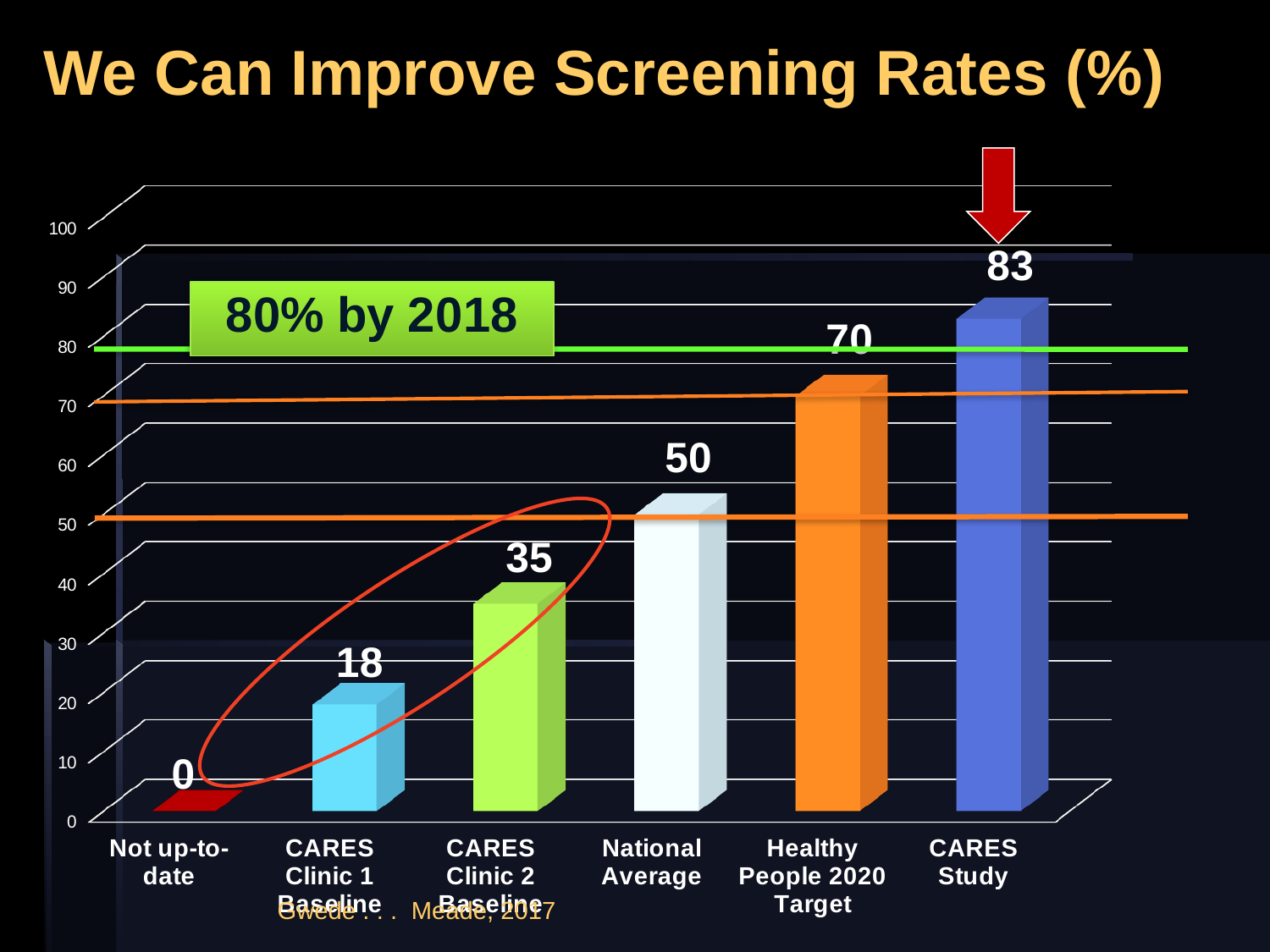

[unsupported chart]

Gwede . . .  Meade, 2017